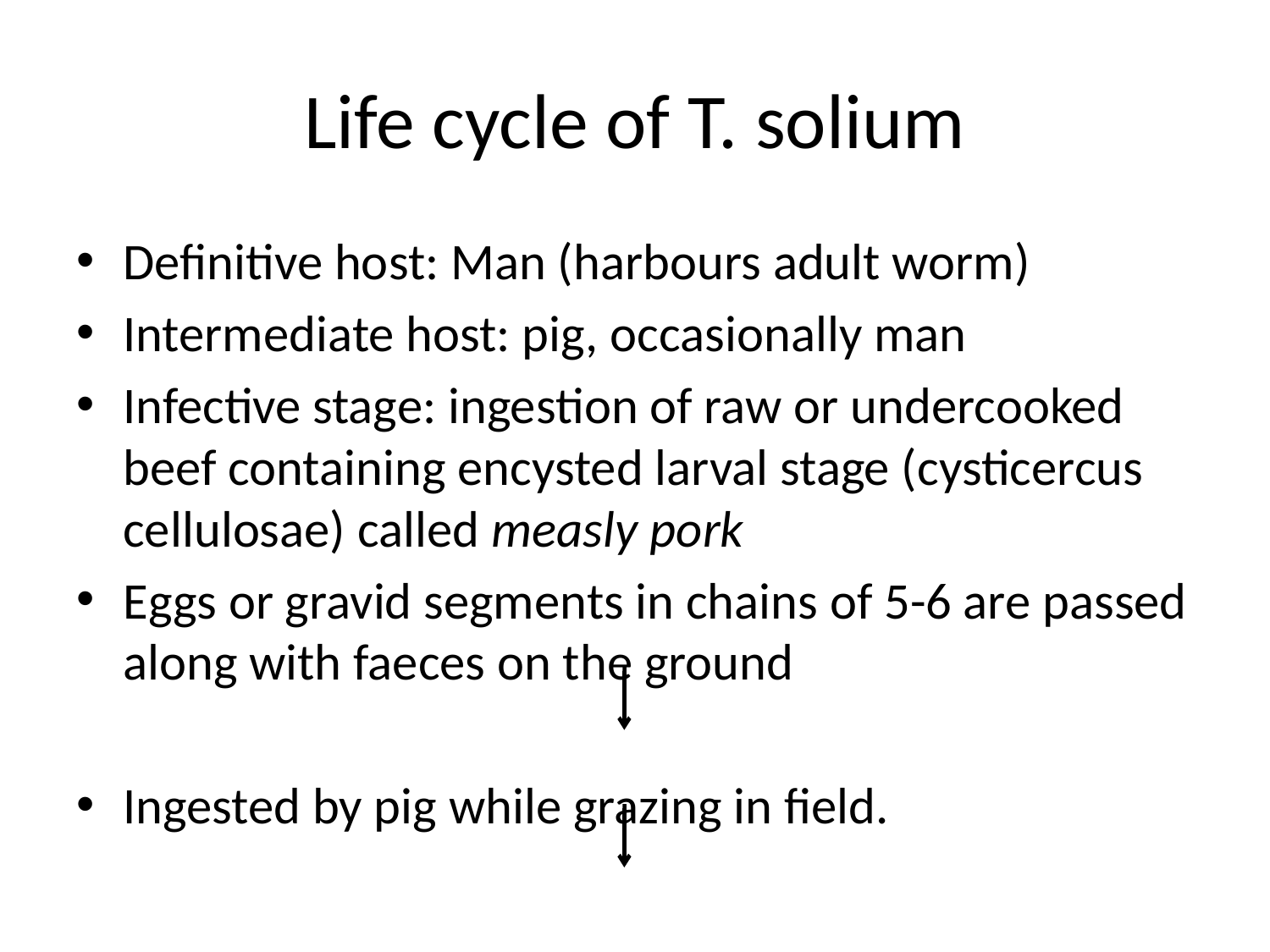

# Life cycle of T. solium
Definitive host: Man (harbours adult worm)
Intermediate host: pig, occasionally man
Infective stage: ingestion of raw or undercooked beef containing encysted larval stage (cysticercus cellulosae) called measly pork
Eggs or gravid segments in chains of 5-6 are passed along with faeces on the ground

Ingested by pig while grazing in field.